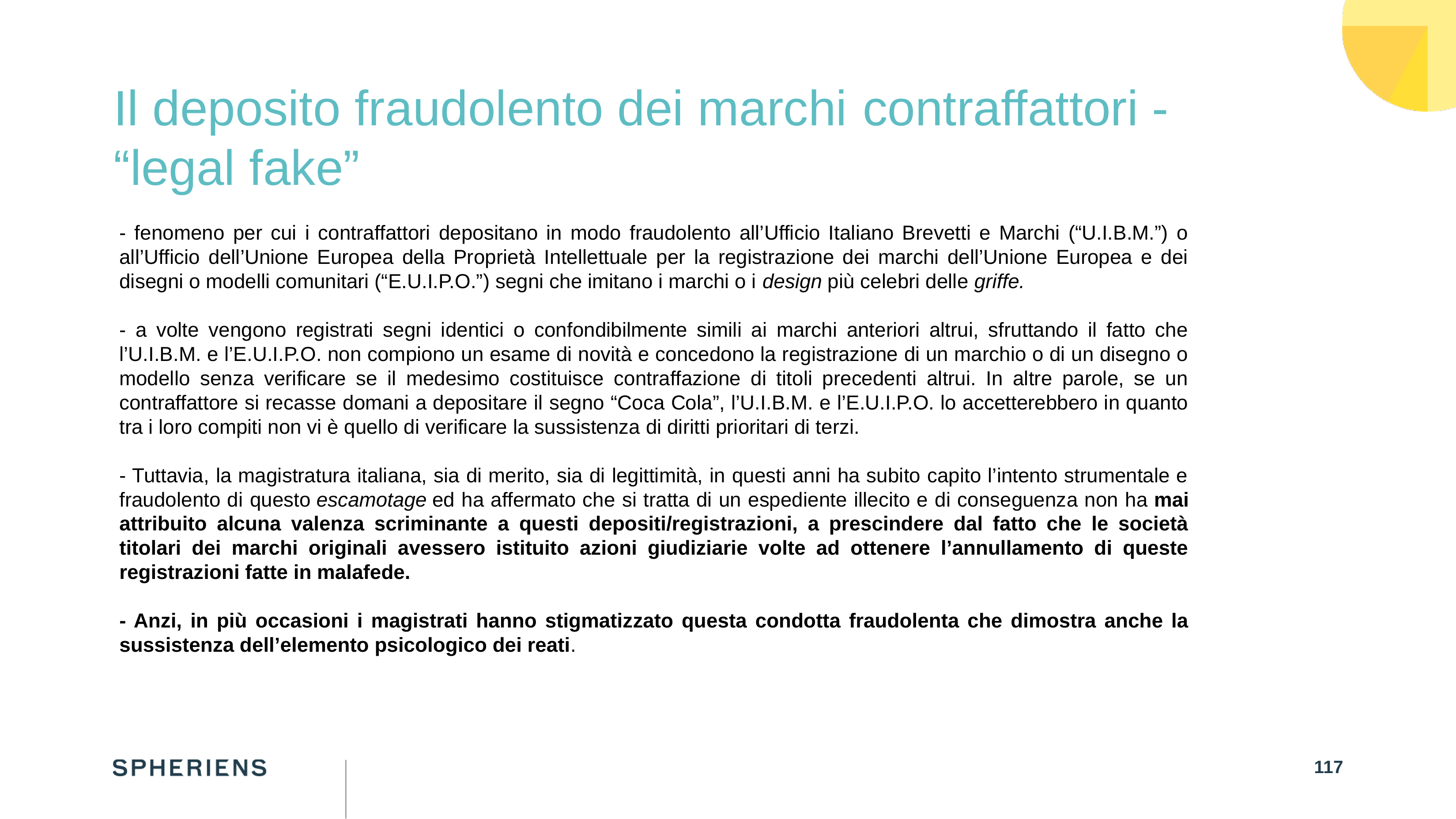

# Il deposito fraudolento dei marchi contraffattori - “legal fake”
- fenomeno per cui i contraffattori depositano in modo fraudolento all’Ufficio Italiano Brevetti e Marchi (“U.I.B.M.”) o all’Ufficio dell’Unione Europea della Proprietà Intellettuale per la registrazione dei marchi dell’Unione Europea e dei disegni o modelli comunitari (“E.U.I.P.O.”) segni che imitano i marchi o i design più celebri delle griffe.

- a volte vengono registrati segni identici o confondibilmente simili ai marchi anteriori altrui, sfruttando il fatto che l’U.I.B.M. e l’E.U.I.P.O. non compiono un esame di novità e concedono la registrazione di un marchio o di un disegno o modello senza verificare se il medesimo costituisce contraffazione di titoli precedenti altrui. In altre parole, se un contraffattore si recasse domani a depositare il segno “Coca Cola”, l’U.I.B.M. e l’E.U.I.P.O. lo accetterebbero in quanto tra i loro compiti non vi è quello di verificare la sussistenza di diritti prioritari di terzi.

- Tuttavia, la magistratura italiana, sia di merito, sia di legittimità, in questi anni ha subito capito l’intento strumentale e fraudolento di questo escamotage ed ha affermato che si tratta di un espediente illecito e di conseguenza non ha mai attribuito alcuna valenza scriminante a questi depositi/registrazioni, a prescindere dal fatto che le società titolari dei marchi originali avessero istituito azioni giudiziarie volte ad ottenere l’annullamento di queste registrazioni fatte in malafede.

- Anzi, in più occasioni i magistrati hanno stigmatizzato questa condotta fraudolenta che dimostra anche la sussistenza dell’elemento psicologico dei reati.
117